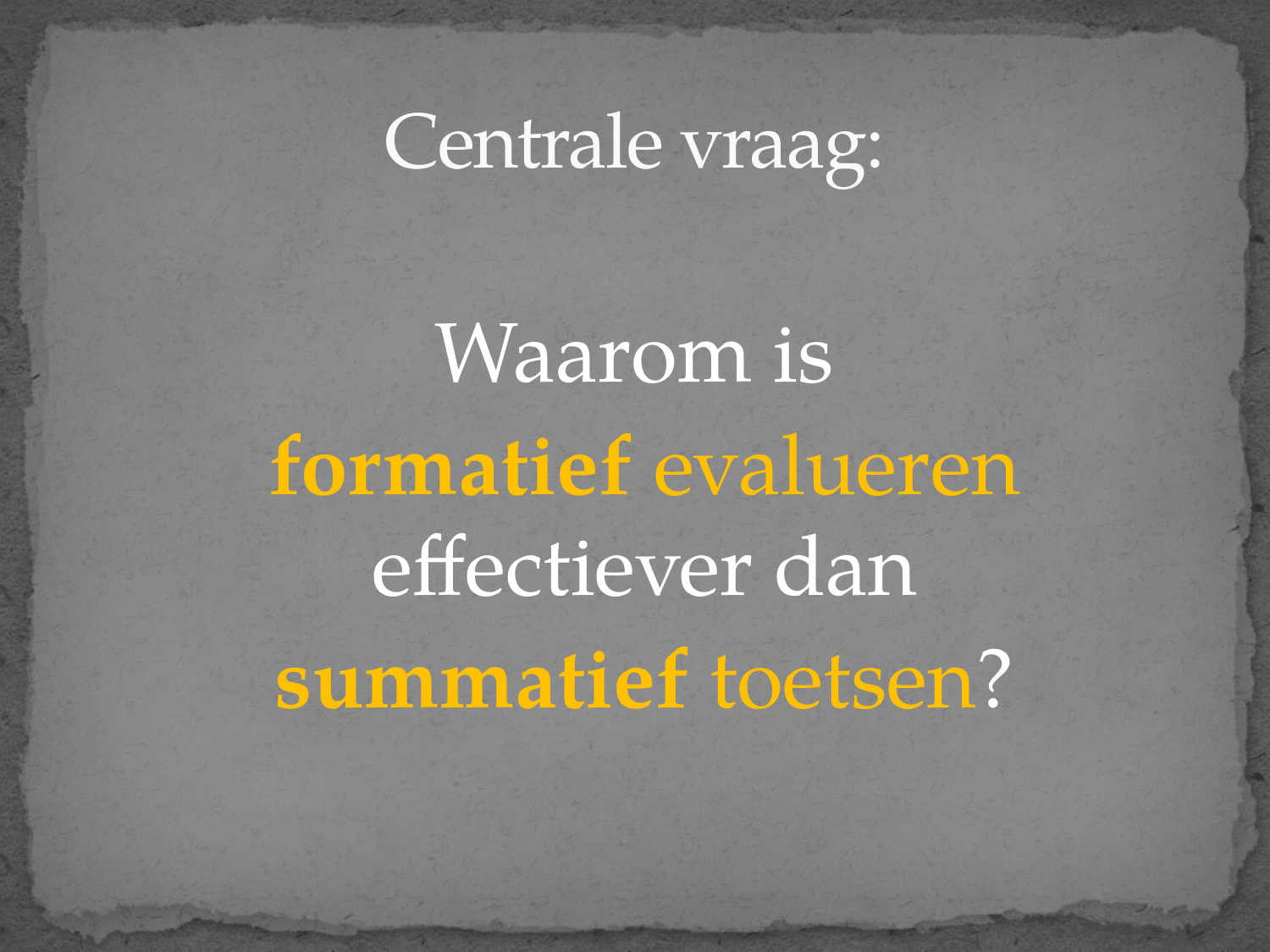

# Centrale vraag:
Waarom is
formatief evalueren effectiever dan
summatief toetsen?